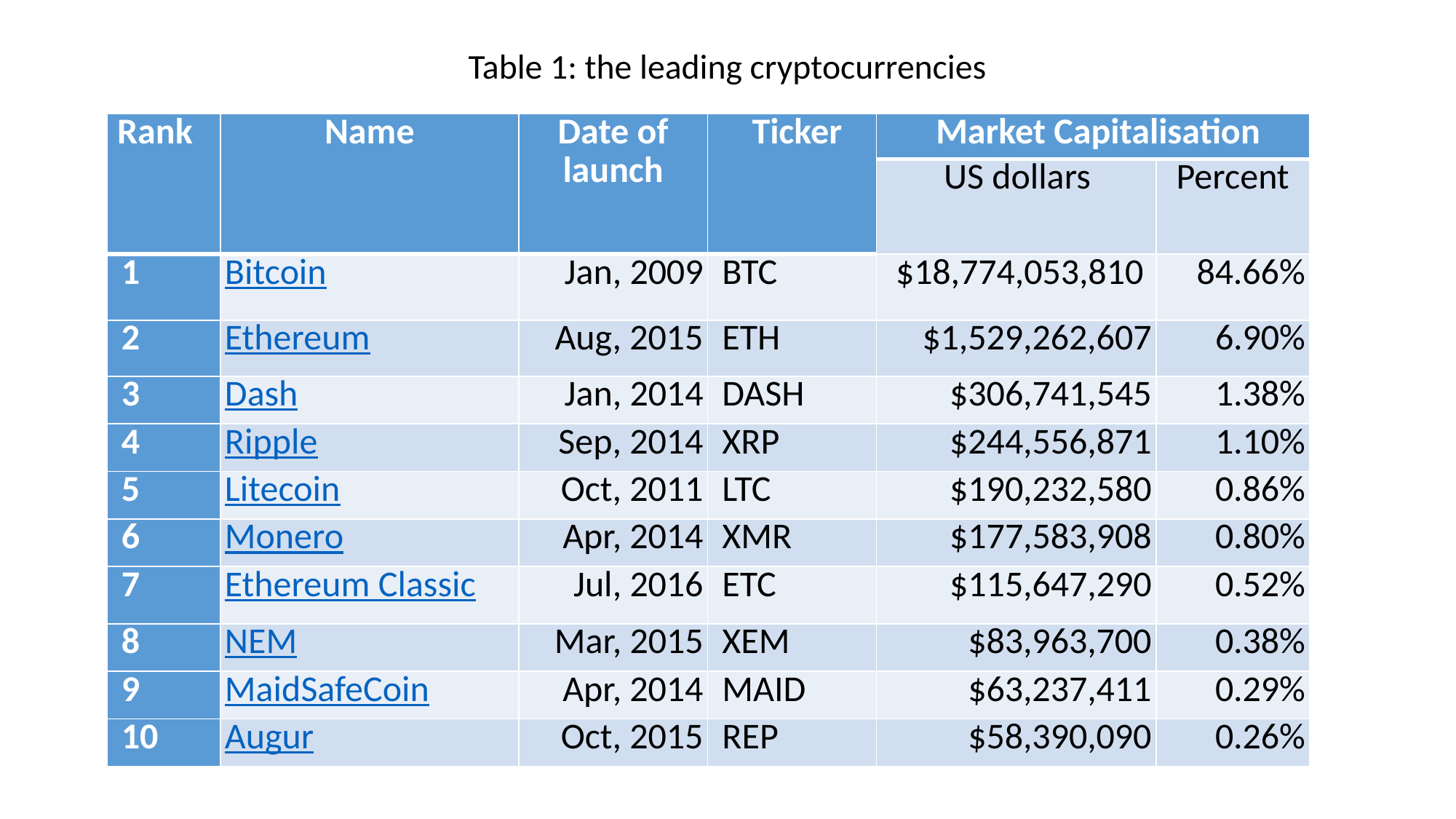

# Table 1: the leading cryptocurrencies
| Rank | Name | Date of launch | Ticker | Market Capitalisation |  |
| --- | --- | --- | --- | --- | --- |
|  |  |  |  | US dollars | Percent |
| 1 | Bitcoin | Jan, 2009 | BTC | $18,774,053,810 | 84.66% |
| 2 | Ethereum | Aug, 2015 | ETH | $1,529,262,607 | 6.90% |
| 3 | Dash | Jan, 2014 | DASH | $306,741,545 | 1.38% |
| 4 | Ripple | Sep, 2014 | XRP | $244,556,871 | 1.10% |
| 5 | Litecoin | Oct, 2011 | LTC | $190,232,580 | 0.86% |
| 6 | Monero | Apr, 2014 | XMR | $177,583,908 | 0.80% |
| 7 | Ethereum Classic | Jul, 2016 | ETC | $115,647,290 | 0.52% |
| 8 | NEM | Mar, 2015 | XEM | $83,963,700 | 0.38% |
| 9 | MaidSafeCoin | Apr, 2014 | MAID | $63,237,411 | 0.29% |
| 10 | Augur | Oct, 2015 | REP | $58,390,090 | 0.26% |